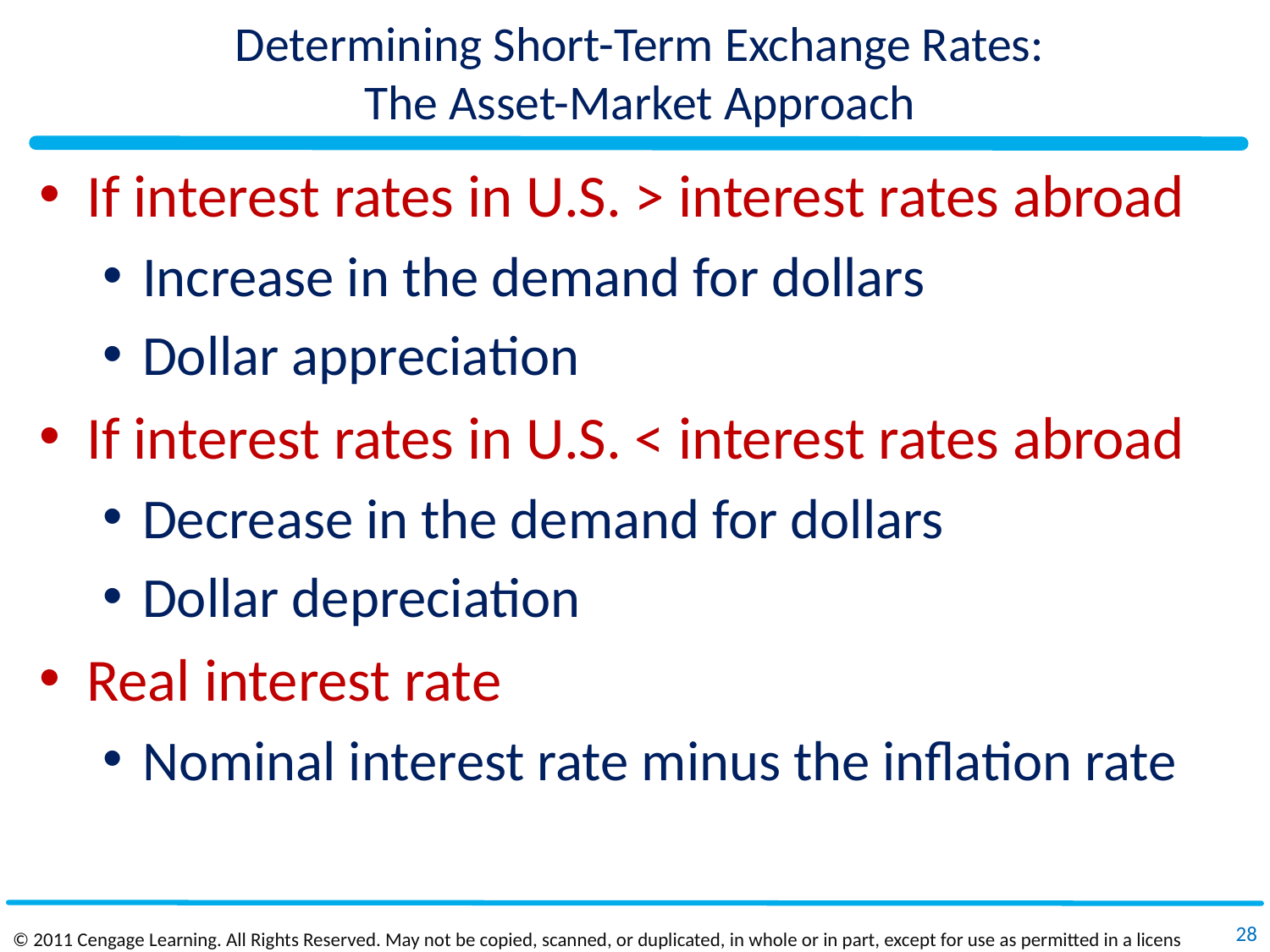

# Determining Short-Term Exchange Rates: The Asset-Market Approach
If interest rates in U.S. > interest rates abroad
Increase in the demand for dollars
Dollar appreciation
If interest rates in U.S. < interest rates abroad
Decrease in the demand for dollars
Dollar depreciation
Real interest rate
Nominal interest rate minus the inflation rate
28
© 2011 Cengage Learning. All Rights Reserved. May not be copied, scanned, or duplicated, in whole or in part, except for use as permitted in a license distributed with a certain product or service or otherwise on a password‐protected website for classroom use